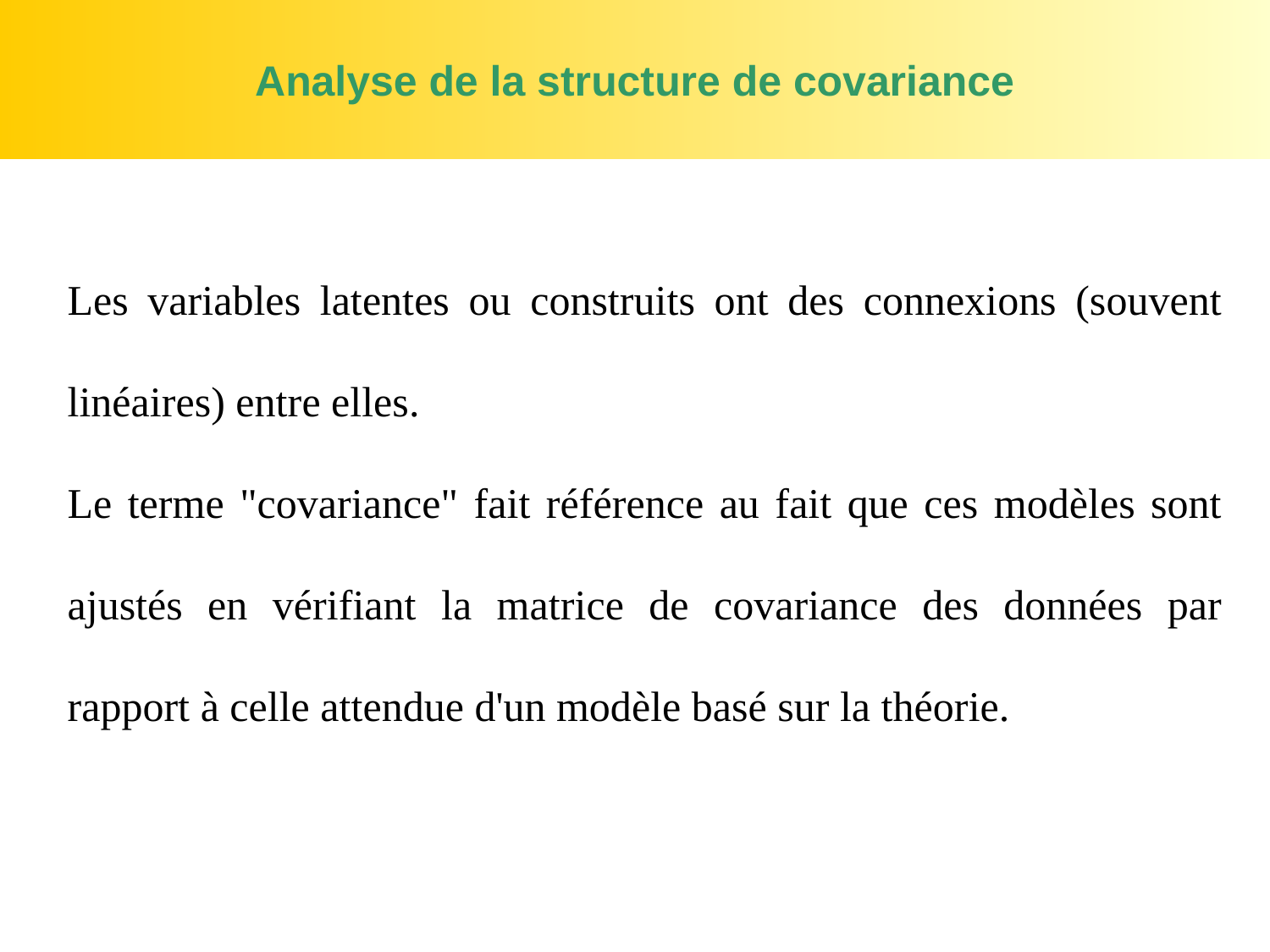

# Analyse de la structure de covariance
Les variables latentes ou construits ont des connexions (souvent linéaires) entre elles.
Le terme "covariance" fait référence au fait que ces modèles sont ajustés en vérifiant la matrice de covariance des données par rapport à celle attendue d'un modèle basé sur la théorie.